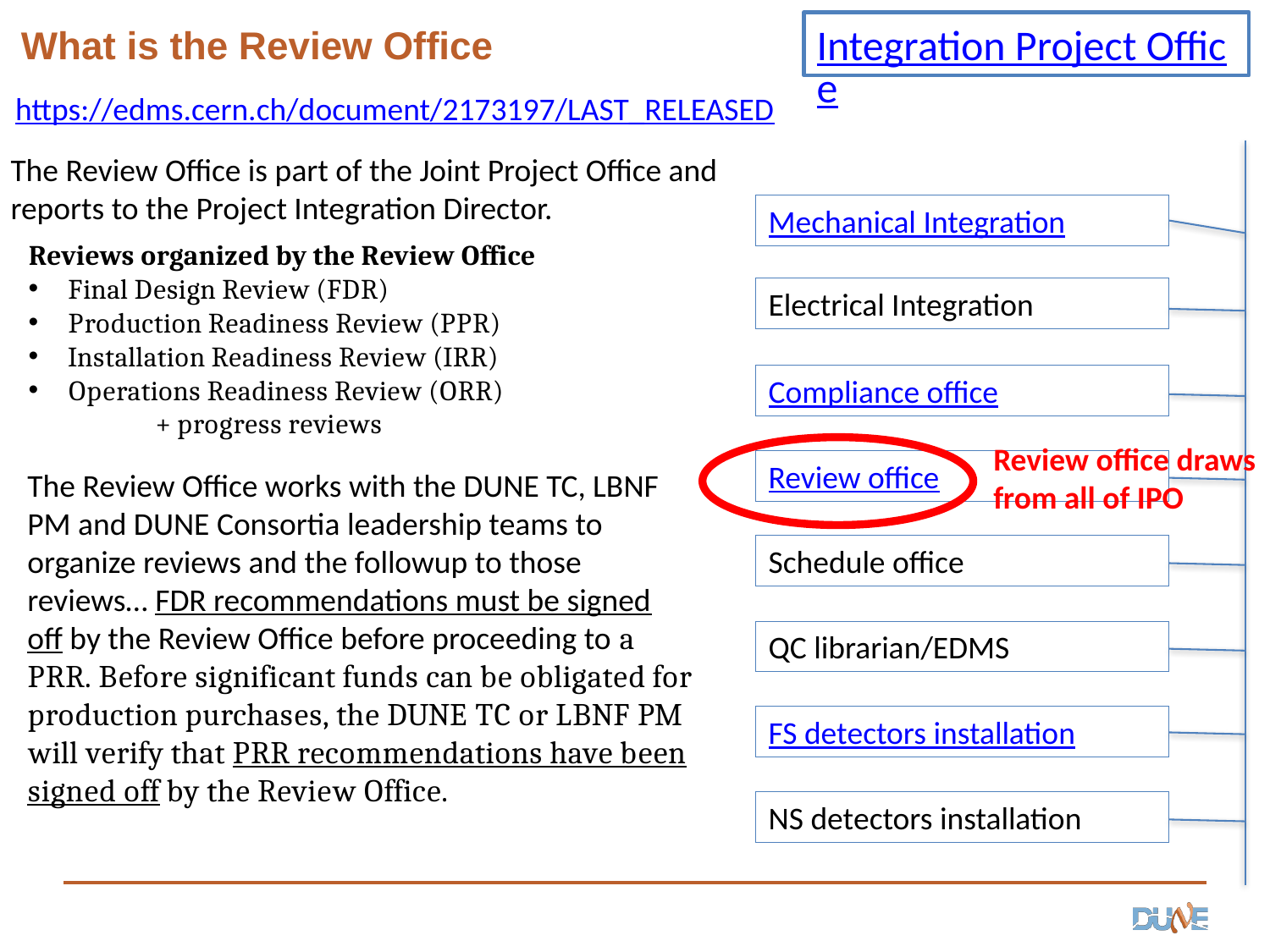

Integration Project Office
Mechanical Integration
Electrical Integration
Compliance office
Review office
Schedule office
QC librarian/EDMS
FS detectors installation
NS detectors installation
# What is the Review Office
https://edms.cern.ch/document/2173197/LAST_RELEASED
The Review Office is part of the Joint Project Office and reports to the Project Integration Director.
Reviews organized by the Review Office
Final Design Review (FDR)
Production Readiness Review (PPR)
Installation Readiness Review (IRR)
Operations Readiness Review (ORR)
	+ progress reviews
Review office draws from all of IPO

The Review Office works with the DUNE TC, LBNF PM and DUNE Consortia leadership teams to organize reviews and the followup to those reviews… FDR recommendations must be signed off by the Review Office before proceeding to a PRR. Before significant funds can be obligated for production purchases, the DUNE TC or LBNF PM will verify that PRR recommendations have been signed off by the Review Office.
2